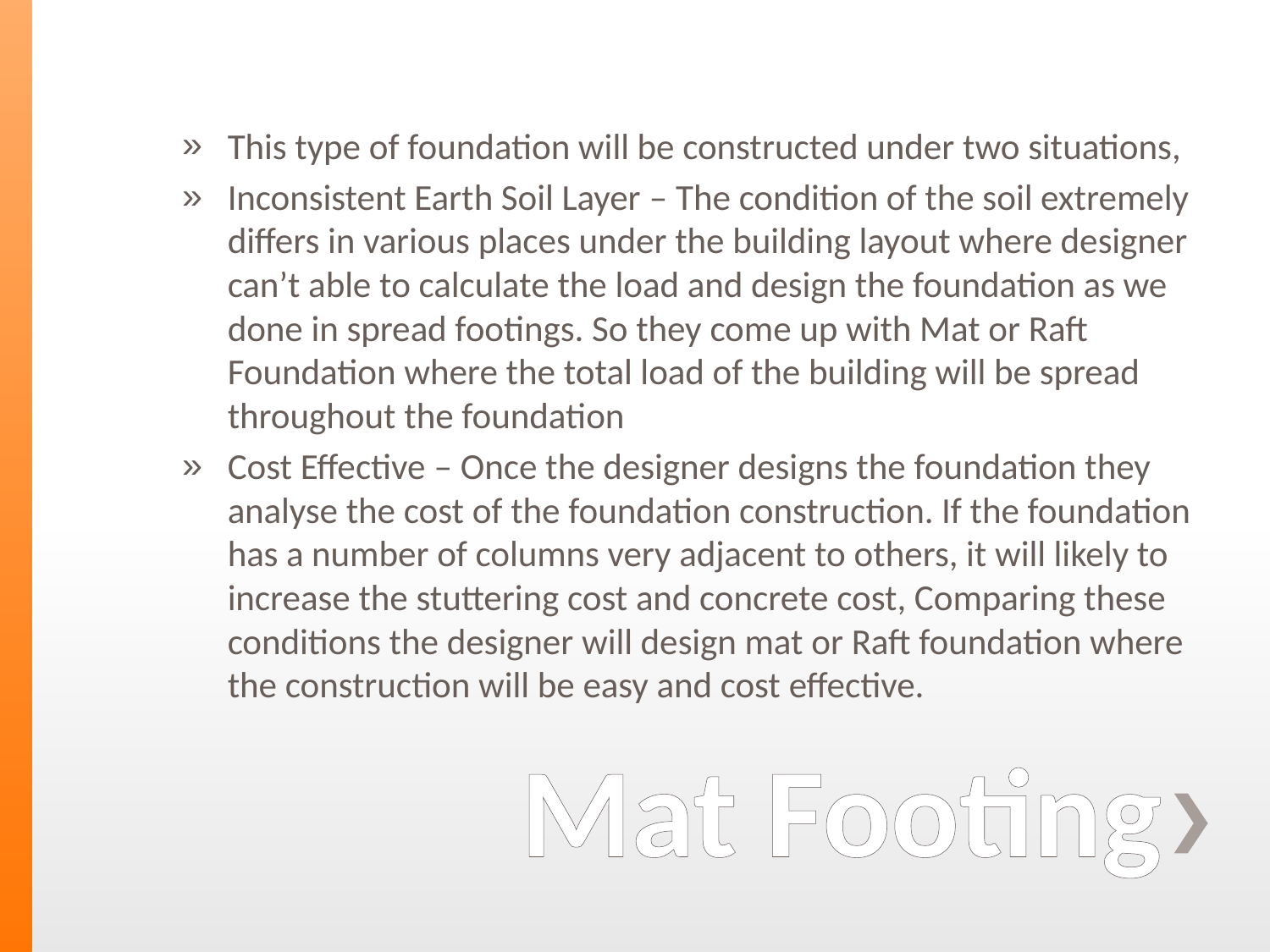

This type of foundation will be constructed under two situations,
Inconsistent Earth Soil Layer – The condition of the soil extremely differs in various places under the building layout where designer can’t able to calculate the load and design the foundation as we done in spread footings. So they come up with Mat or Raft Foundation where the total load of the building will be spread throughout the foundation
Cost Effective – Once the designer designs the foundation they analyse the cost of the foundation construction. If the foundation has a number of columns very adjacent to others, it will likely to increase the stuttering cost and concrete cost, Comparing these conditions the designer will design mat or Raft foundation where the construction will be easy and cost effective.
# Mat Footing